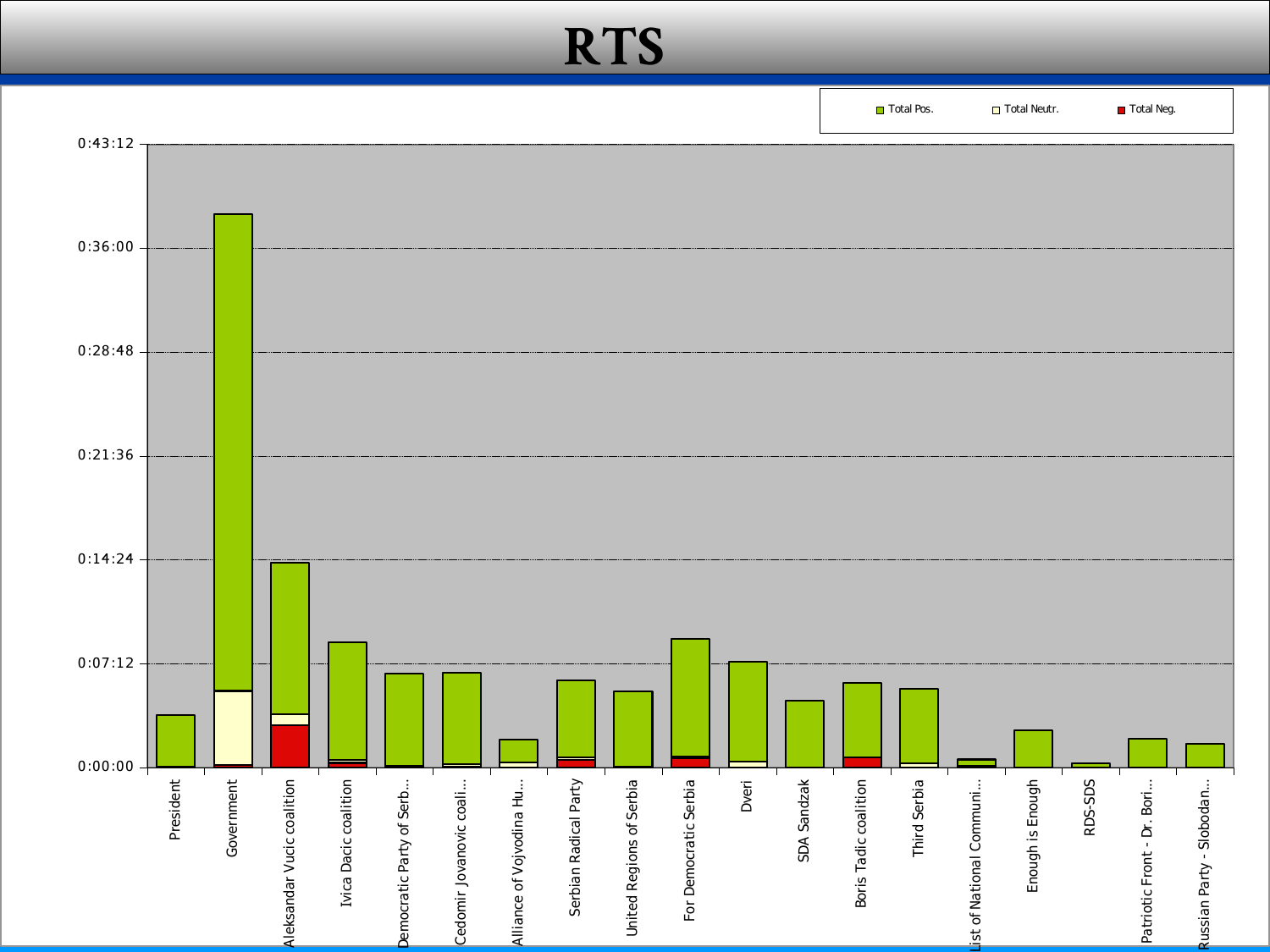

# RTS

### Chart

| Category | Total Neg. | Total Neutr. | Total Pos. |
|---|---|---|---|
| President | 0.0 | 5.78703703703704e-05 | 0.00247685185185185 |
| Government | 0.000138888888888889 | 0.00355324074074074 | 0.0229398148148148 |
| Aleksandar Vucic coalition | 0.00204861111111111 | 0.000520833333333333 | 0.00729166666666666 |
| Ivica Dacic coalition | 0.000231481481481481 | 0.000150462962962963 | 0.00563657407407407 |
| Democratic Party of Serbia - Vojislav Kostunica | 0.0 | 6.94444444444444e-05 | 0.00446759259259259 |
| Cedomir Jovanovic coalition | 3.47222222222222e-05 | 0.000150462962962963 | 0.00439814814814815 |
| Alliance of Vojvodina Hungarians | 0.0 | 0.000243055555555555 | 0.00111111111111111 |
| Serbian Radical Party | 0.00037037037037037 | 0.000138888888888889 | 0.0037037037037037 |
| United Regions of Serbia | 2.31481481481481e-05 | 1.15740740740741e-05 | 0.00362268518518518 |
| For Democratic Serbia | 0.000474537037037037 | 4.62962962962963e-05 | 0.00569444444444444 |
| Dveri | 0.0 | 0.000300925925925926 | 0.00478009259259259 |
| SDA Sandzak | 0.0 | 2.31481481481481e-05 | 0.00321759259259259 |
| Boris Tadic coalition | 0.000497685185185185 | 0.0 | 0.00358796296296296 |
| Third Serbia | 0.0 | 0.000208333333333333 | 0.00359953703703704 |
| List of National Communities  | 0.0 | 8.10185185185185e-05 | 0.0003125 |
| Enough is Enough | 0.0 | 2.31481481481481e-05 | 0.00177083333333333 |
| RDS-SDS | 0.0 | 0.0 | 0.000219907407407407 |
| Patriotic Front - Dr. Borislav Pelevic | 0.0 | 2.31481481481481e-05 | 0.00135416666666667 |
| Russian Party - Slobodan Nikolic | 0.0 | 0.0 | 0.00113425925925926 |
10